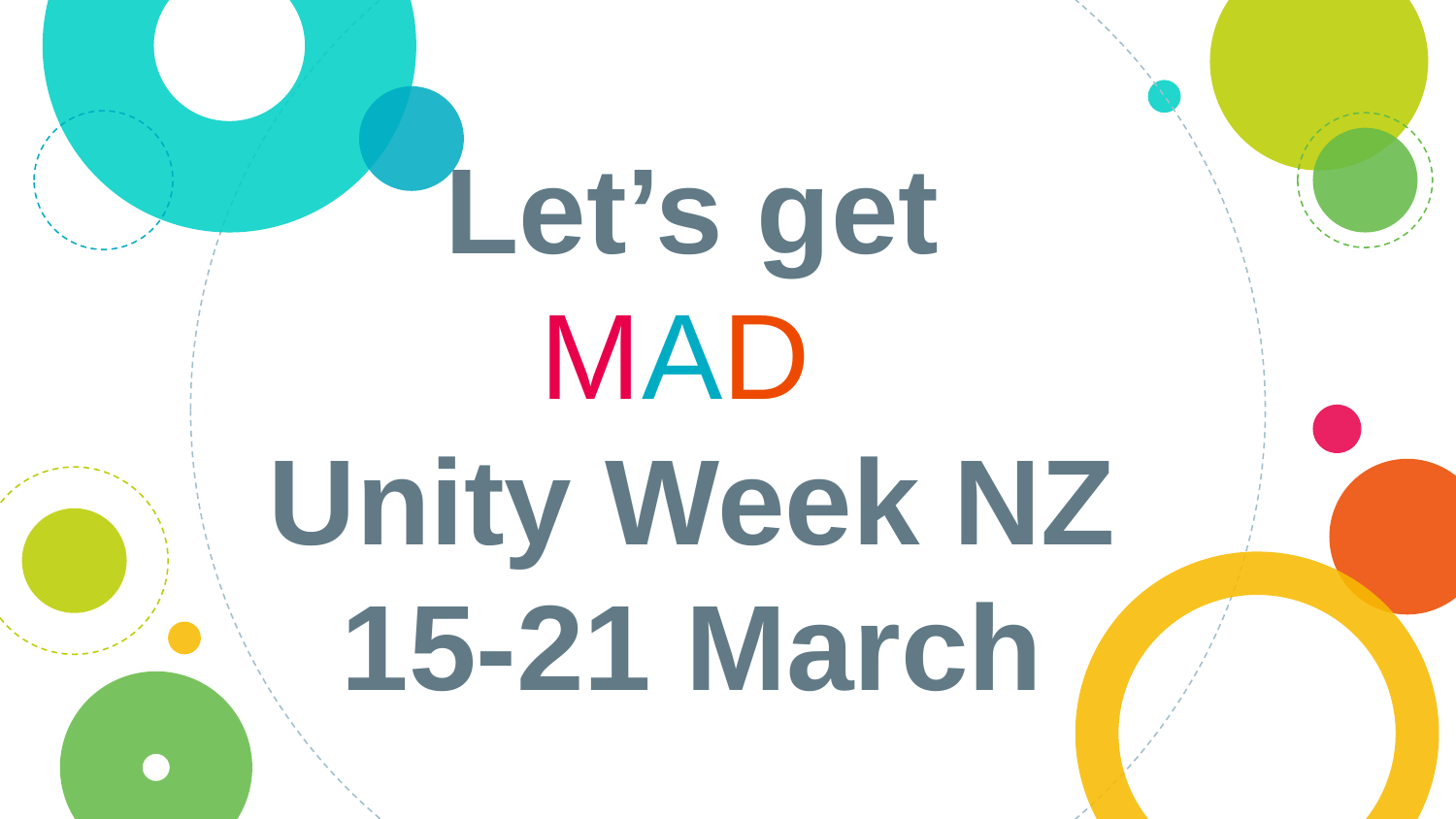

# Let’s get
MAD
Unity Week NZ 15-21 March